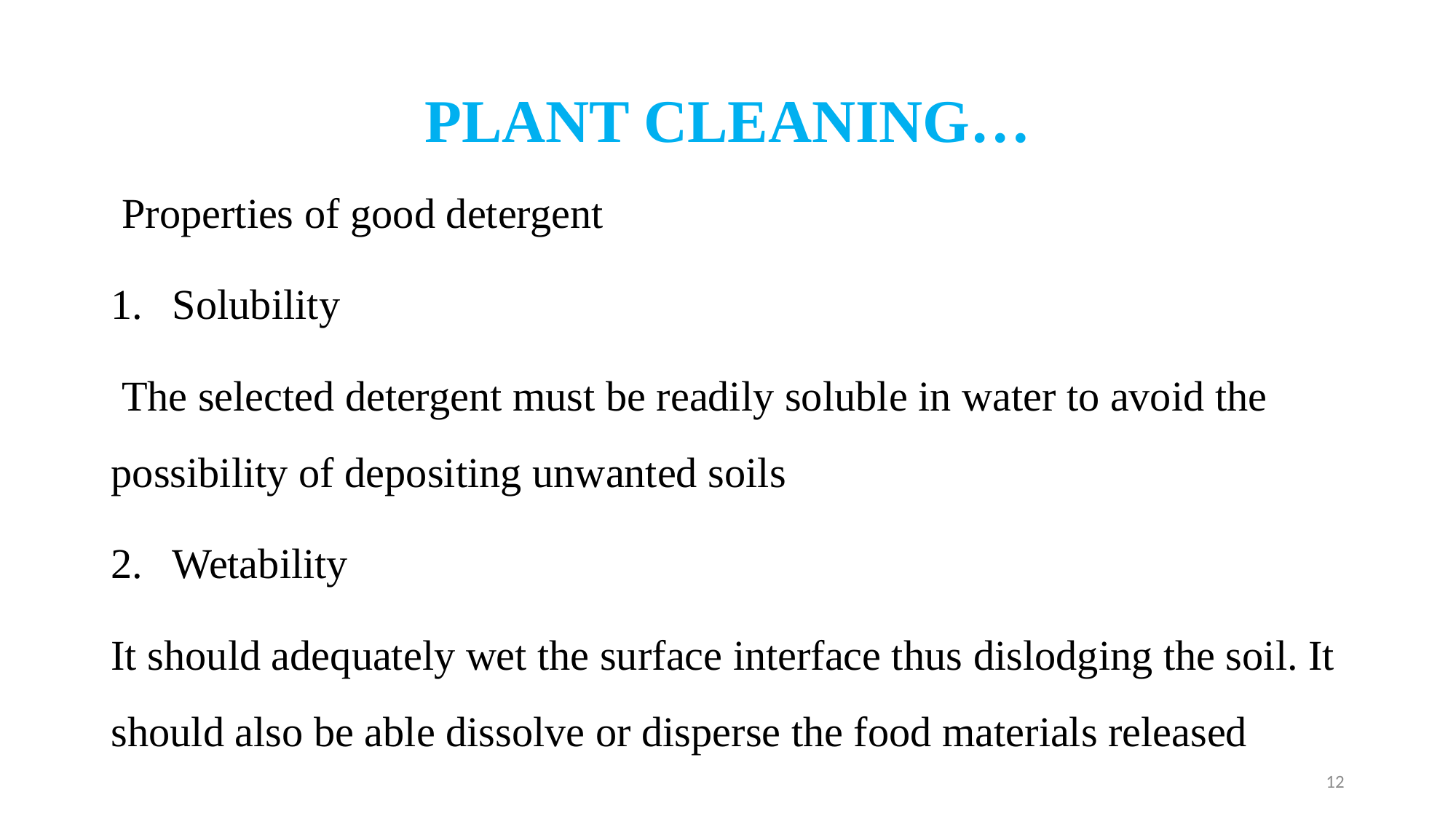

# PLANT CLEANING…
 Properties of good detergent
Solubility
 The selected detergent must be readily soluble in water to avoid the possibility of depositing unwanted soils
Wetability
It should adequately wet the surface interface thus dislodging the soil. It should also be able dissolve or disperse the food materials released

12